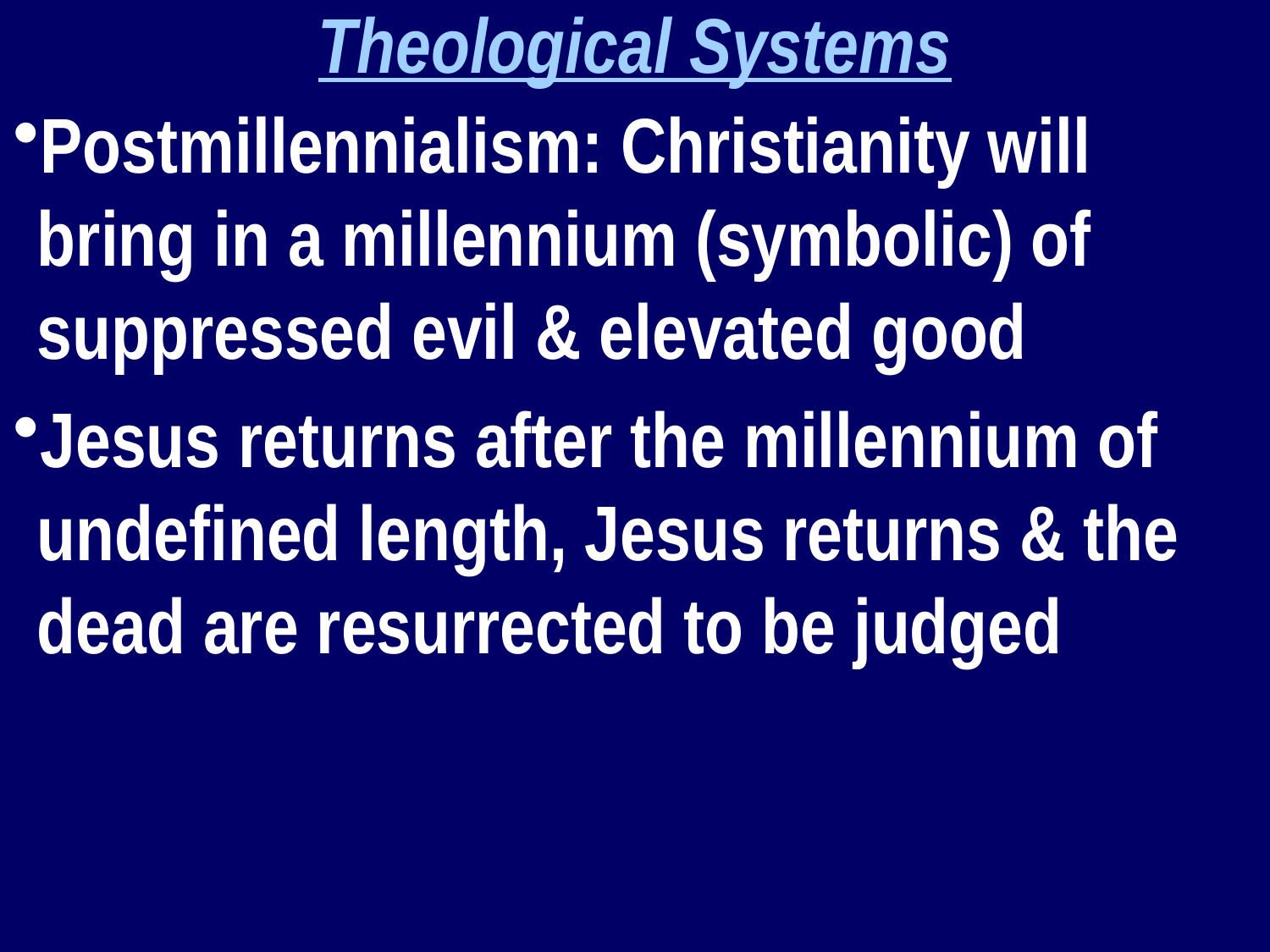

Theological Systems
Postmillennialism: Christianity will bring in a millennium (symbolic) of suppressed evil & elevated good
Jesus returns after the millennium of undefined length, Jesus returns & the dead are resurrected to be judged